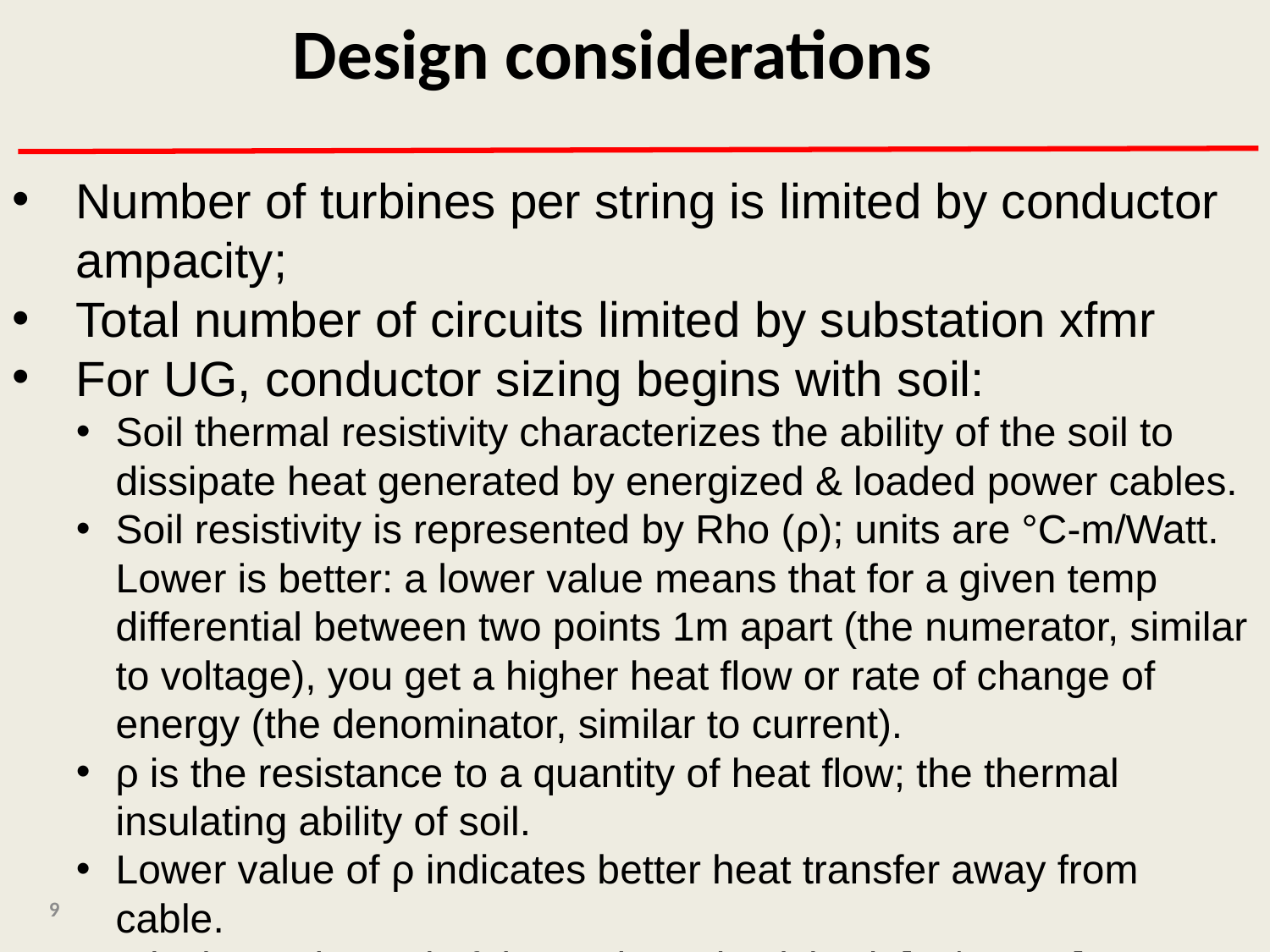

Design considerations
Number of turbines per string is limited by conductor ampacity;
Total number of circuits limited by substation xfmr
For UG, conductor sizing begins with soil:
Soil thermal resistivity characterizes the ability of the soil to dissipate heat generated by energized & loaded power cables.
Soil resistivity is represented by Rho (ρ); units are °C-m/Watt. Lower is better: a lower value means that for a given temp differential between two points 1m apart (the numerator, similar to voltage), you get a higher heat flow or rate of change of energy (the denominator, similar to current).
ρ is the resistance to a quantity of heat flow; the thermal insulating ability of soil.
Lower value of ρ indicates better heat transfer away from cable.
ρ is the reciprocal of thermal conductivity, k [W/°C-cm].
9